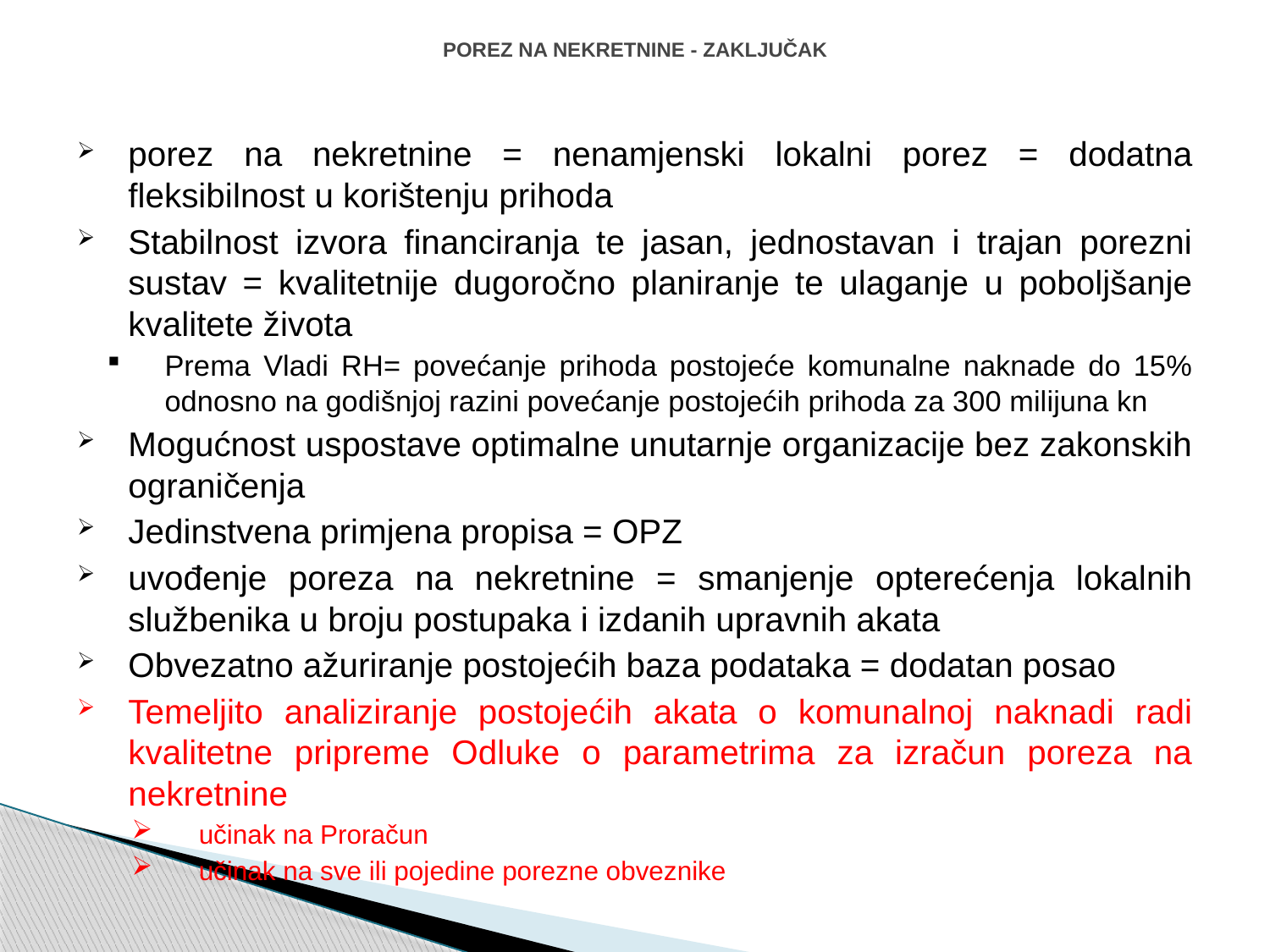

# POREZ NA NEKRETNINE - ZAKLJUČAK
porez na nekretnine = nenamjenski lokalni porez = dodatna fleksibilnost u korištenju prihoda
Stabilnost izvora financiranja te jasan, jednostavan i trajan porezni sustav = kvalitetnije dugoročno planiranje te ulaganje u poboljšanje kvalitete života
Prema Vladi RH= povećanje prihoda postojeće komunalne naknade do 15% odnosno na godišnjoj razini povećanje postojećih prihoda za 300 milijuna kn
Mogućnost uspostave optimalne unutarnje organizacije bez zakonskih ograničenja
Jedinstvena primjena propisa = OPZ
uvođenje poreza na nekretnine = smanjenje opterećenja lokalnih službenika u broju postupaka i izdanih upravnih akata
Obvezatno ažuriranje postojećih baza podataka = dodatan posao
Temeljito analiziranje postojećih akata o komunalnoj naknadi radi kvalitetne pripreme Odluke o parametrima za izračun poreza na nekretnine
učinak na Proračun
učinak na sve ili pojedine porezne obveznike